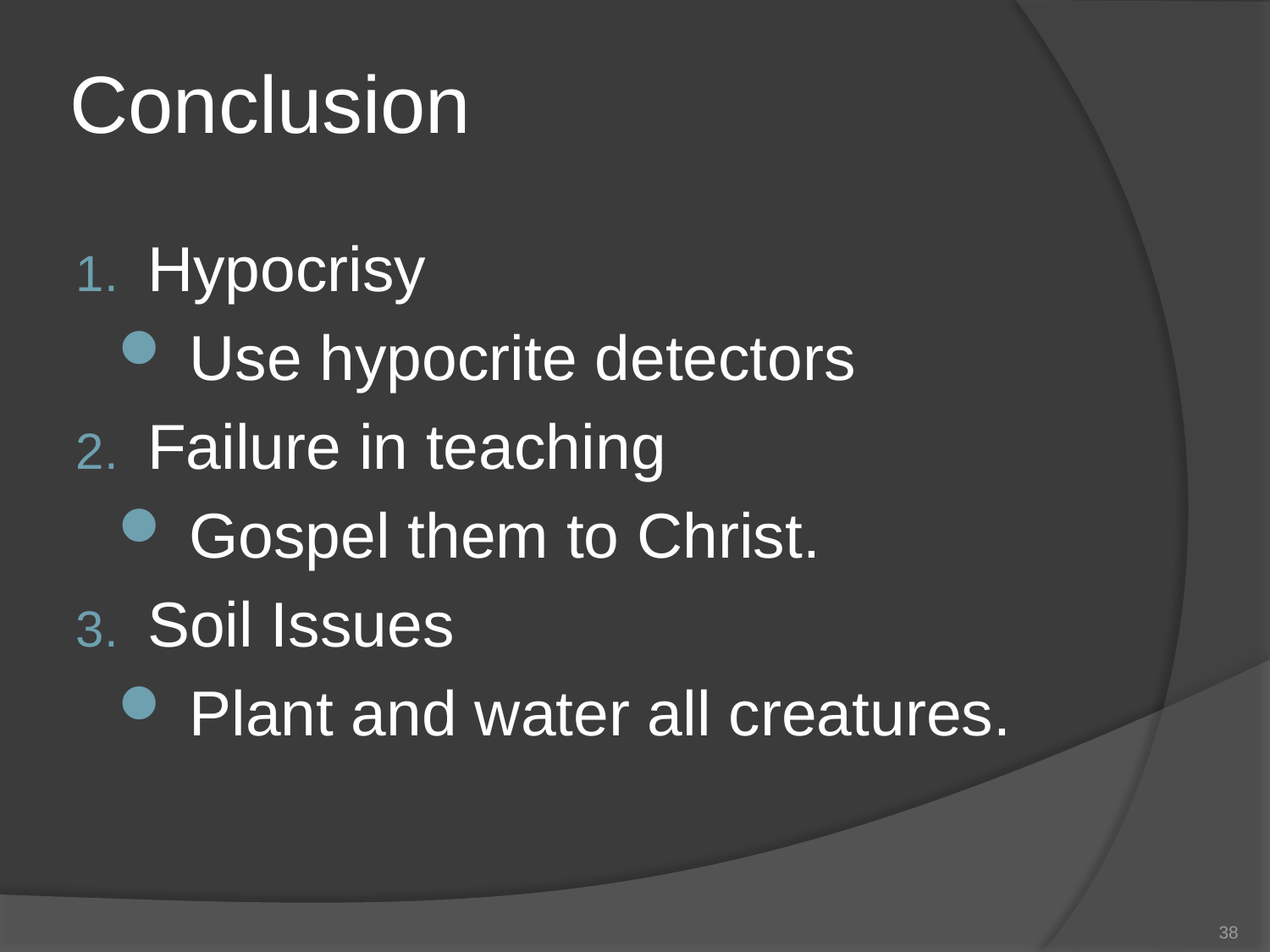

# Conclusion
Hypocrisy
Use hypocrite detectors
Failure in teaching
Gospel them to Christ.
Soil Issues
Plant and water all creatures.
38